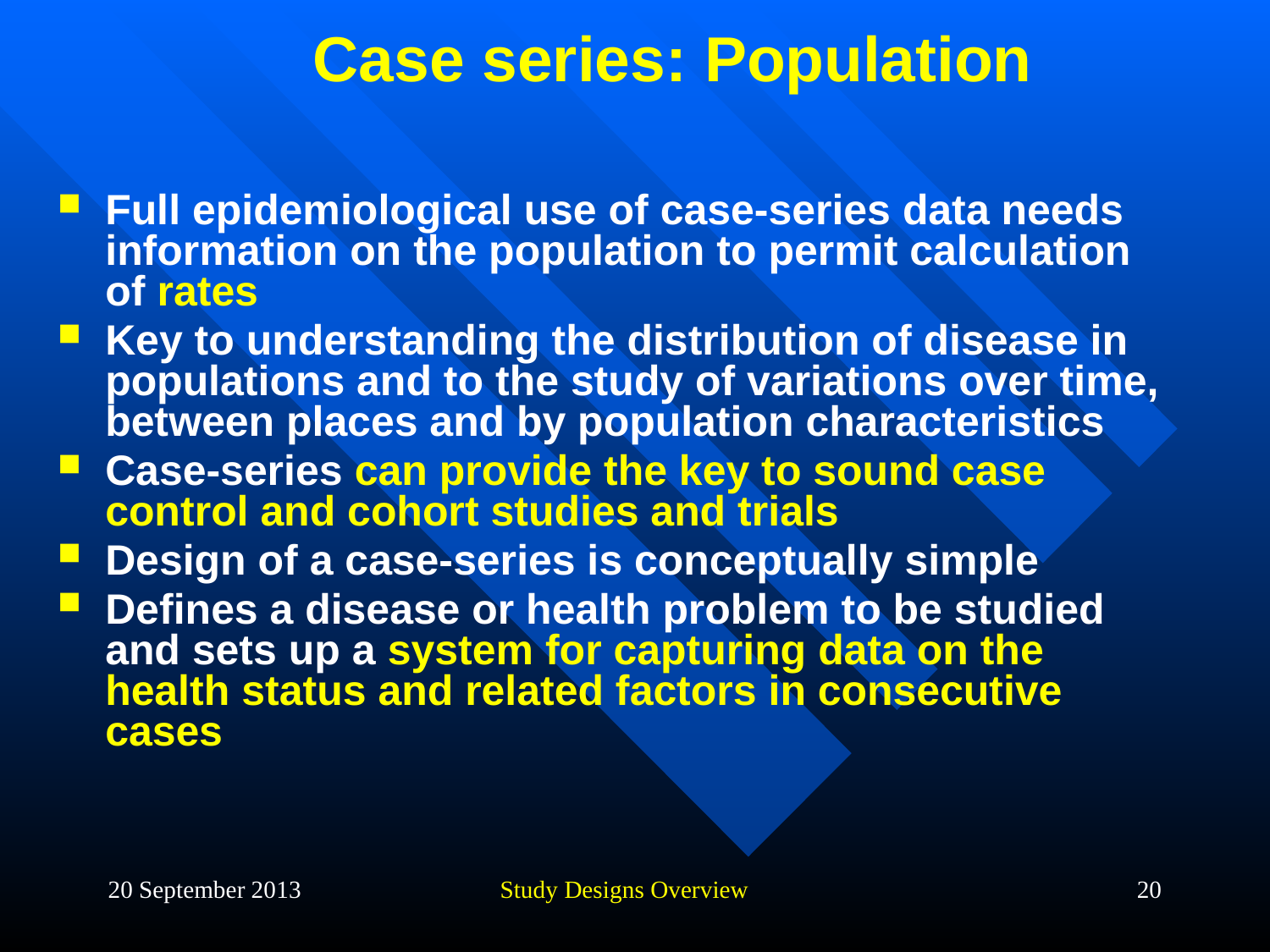

# Case series: Population
Full epidemiological use of case-series data needs information on the population to permit calculation of rates
Key to understanding the distribution of disease in populations and to the study of variations over time, between places and by population characteristics
Case-series can provide the key to sound case control and cohort studies and trials
Design of a case-series is conceptually simple
Defines a disease or health problem to be studied and sets up a system for capturing data on the health status and related factors in consecutive cases

20 September 2013
Study Designs Overview
20